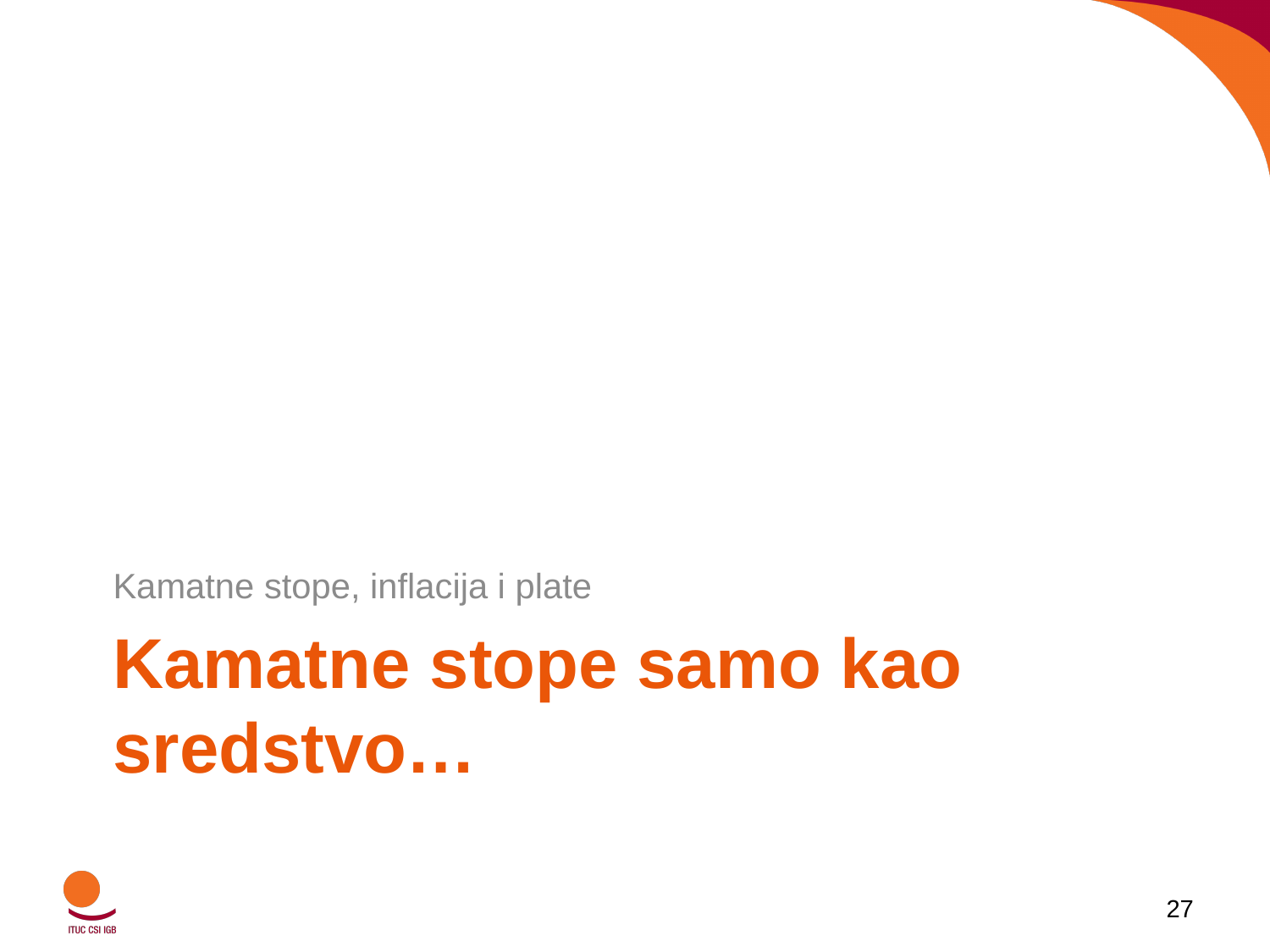

Kamatne stope, inflacija i plate
# Kamatne stope samo kao sredstvo…
27